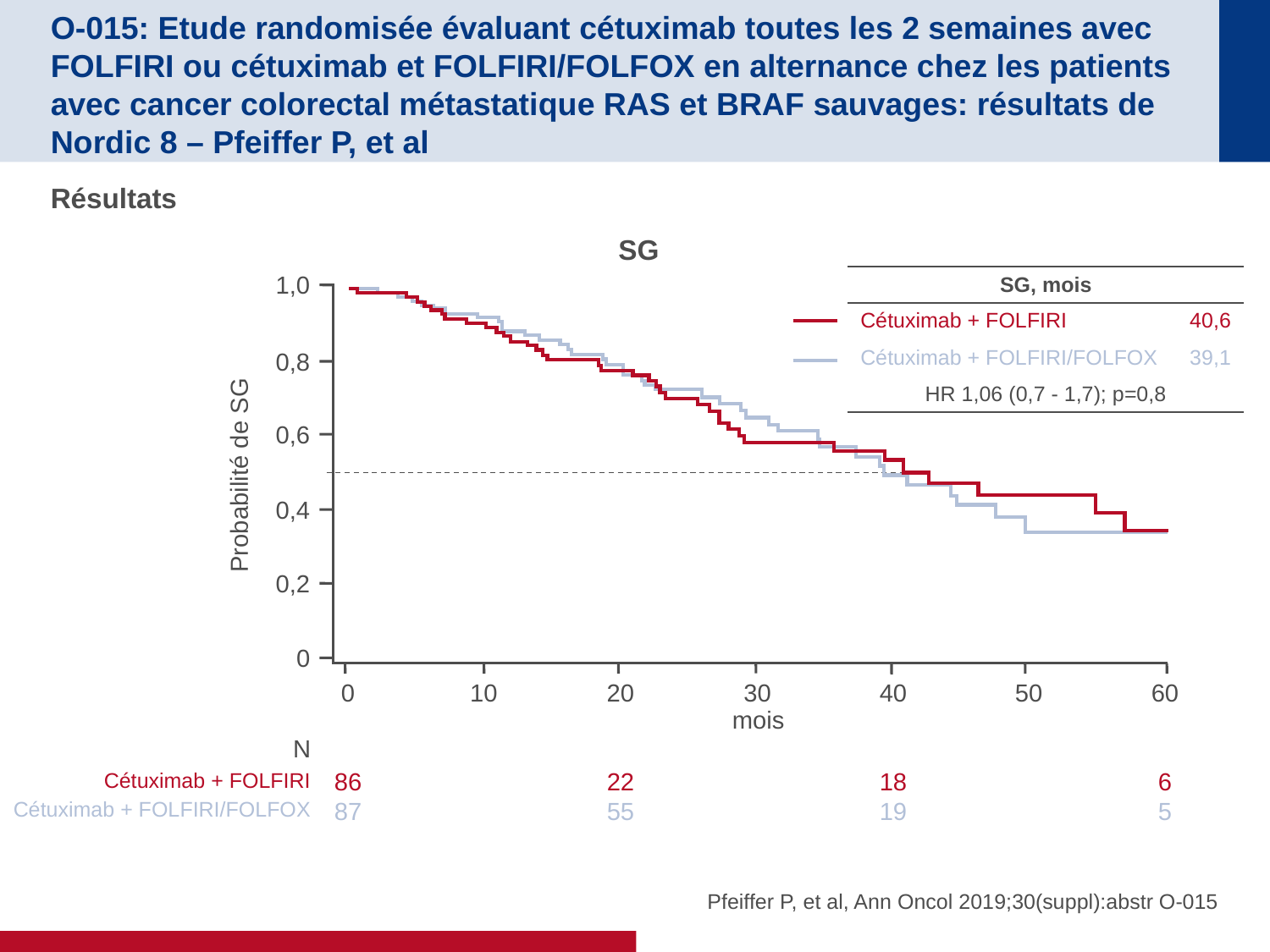

# O-015: Etude randomisée évaluant cétuximab toutes les 2 semaines avec FOLFIRI ou cétuximab et FOLFIRI/FOLFOX en alternance chez les patients avec cancer colorectal métastatique RAS et BRAF sauvages: résultats de Nordic 8 – Pfeiffer P, et al
Résultats

SG
1,0

0,8

0,6

Probabilité de SG
0,4

0,2

0

0

86
87

20

22
55

10

30

40

18
19
50

60

6
5
mois

| SG, mois |  |
| --- | --- |
| Cétuximab + FOLFIRI | 40,6 |
| Cétuximab + FOLFIRI/FOLFOX | 39,1 |
| HR 1,06 (0,7 - 1,7); p=0,8 |  |
N
Cétuximab + FOLFIRI
Cétuximab + FOLFIRI/FOLFOX
Pfeiffer P, et al, Ann Oncol 2019;30(suppl):abstr O-015